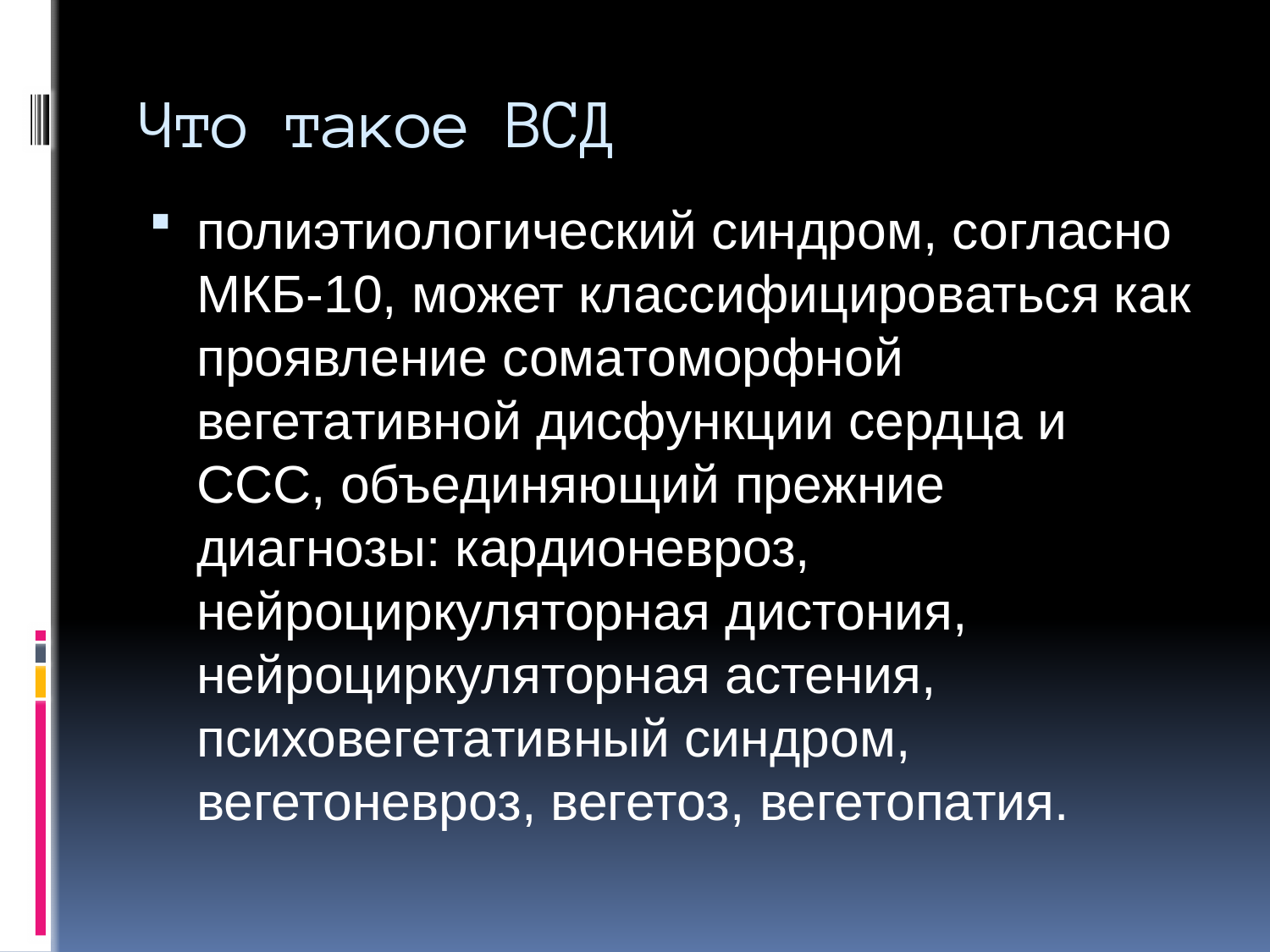

# Что такое ВСД
полиэтиологический синдром, согласно МКБ-10, может классифицироваться как проявление соматоморфной вегетативной дисфункции сердца и ССС, объединяющий прежние диагнозы: кардионевроз, нейроциркуляторная дистония, нейроциркуляторная астения, психовегетативный синдром, вегетоневроз, вегетоз, вегетопатия.